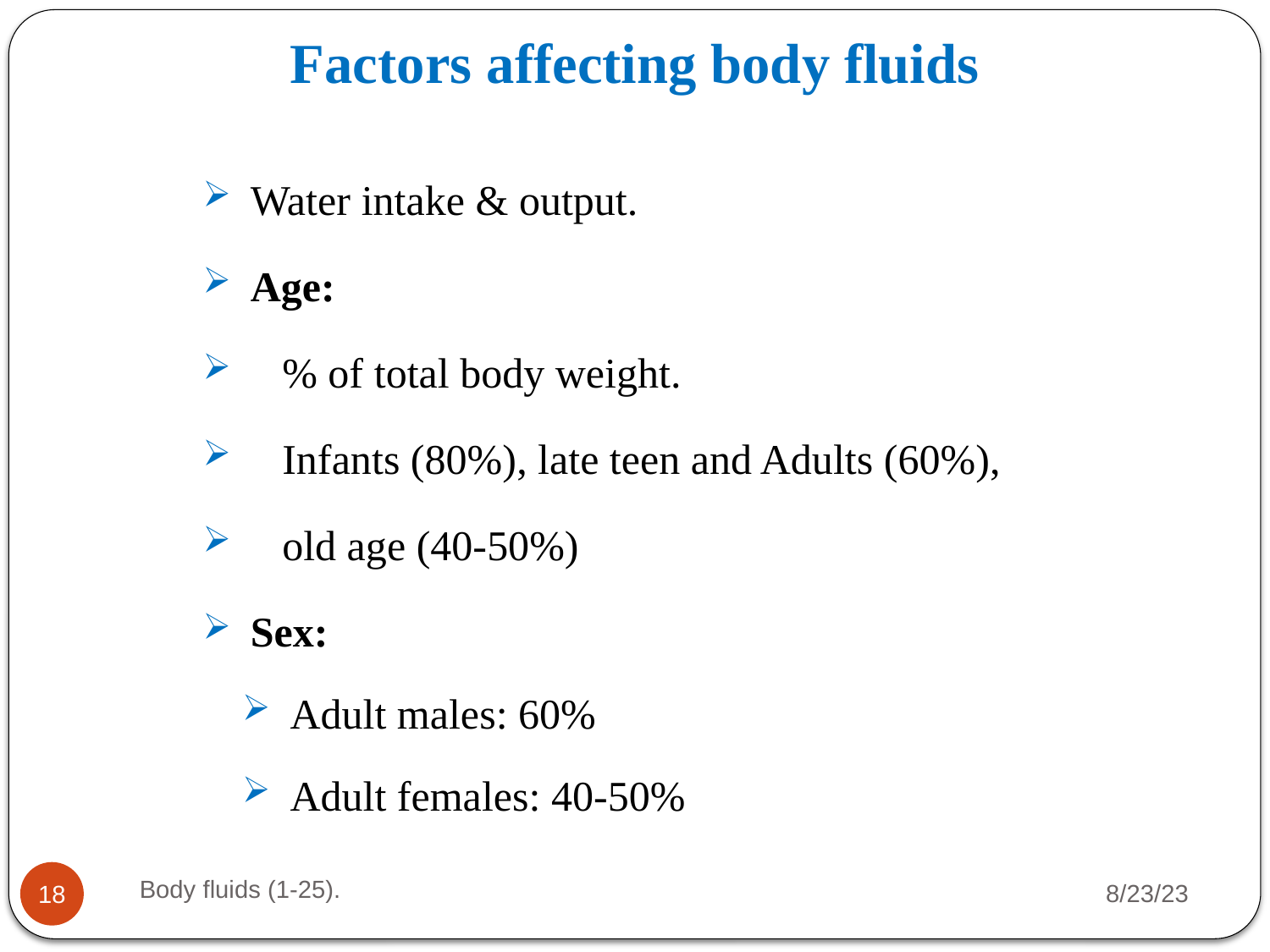

# Factors affecting body fluids
Water intake & output.
Age:
   % of total body weight.
   Infants (80%), late teen and Adults (60%),
   old age (40-50%)
Sex:
Adult males: 60%
Adult females: 40-50%

Body fluids (1-25).
8/23/23
18